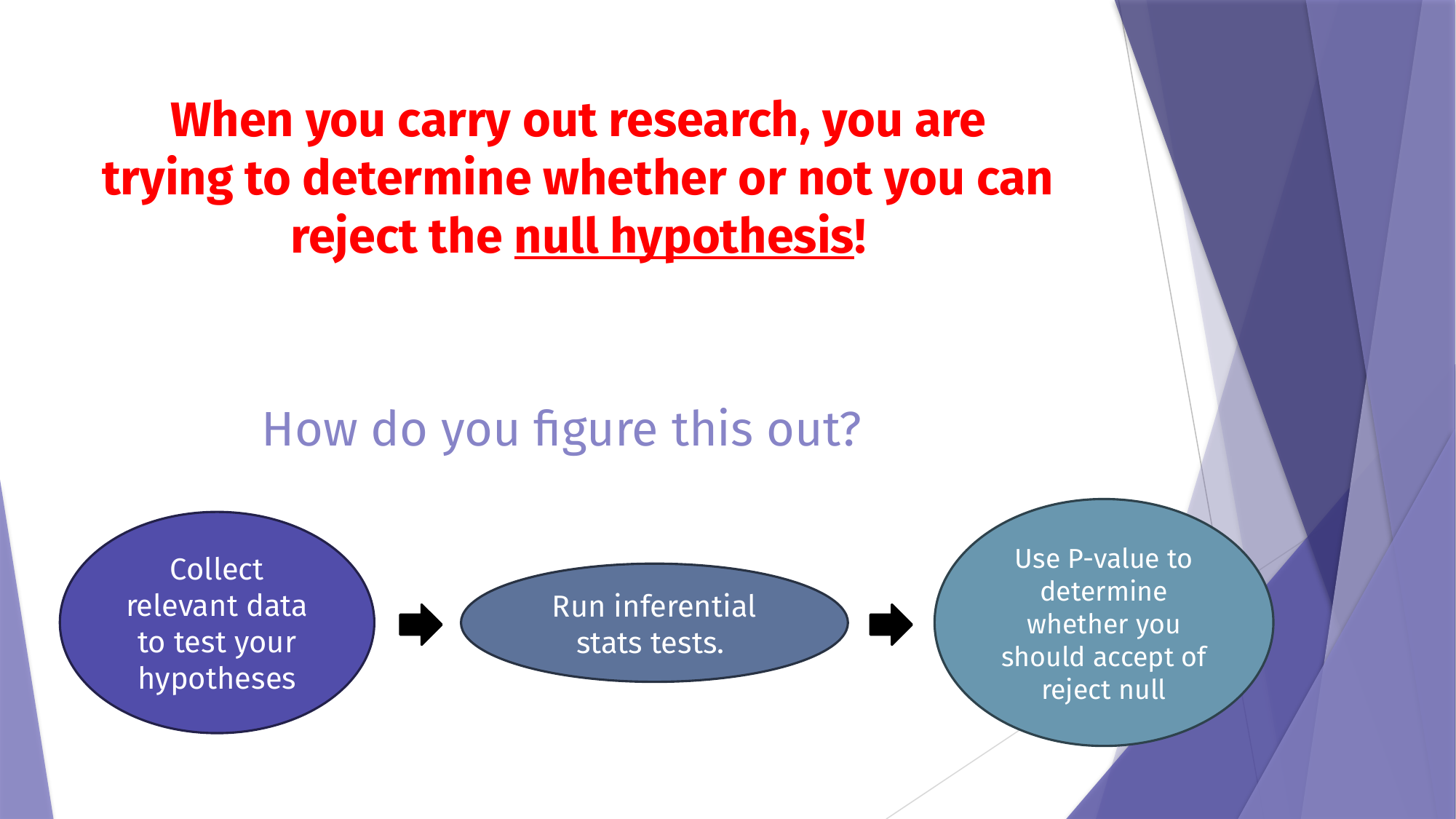

When you carry out research, you are trying to determine whether or not you can reject the null hypothesis!
How do you figure this out?
Use P-value to determine whether you should accept of reject null
Collect relevant data to test your hypotheses
Run inferential stats tests.